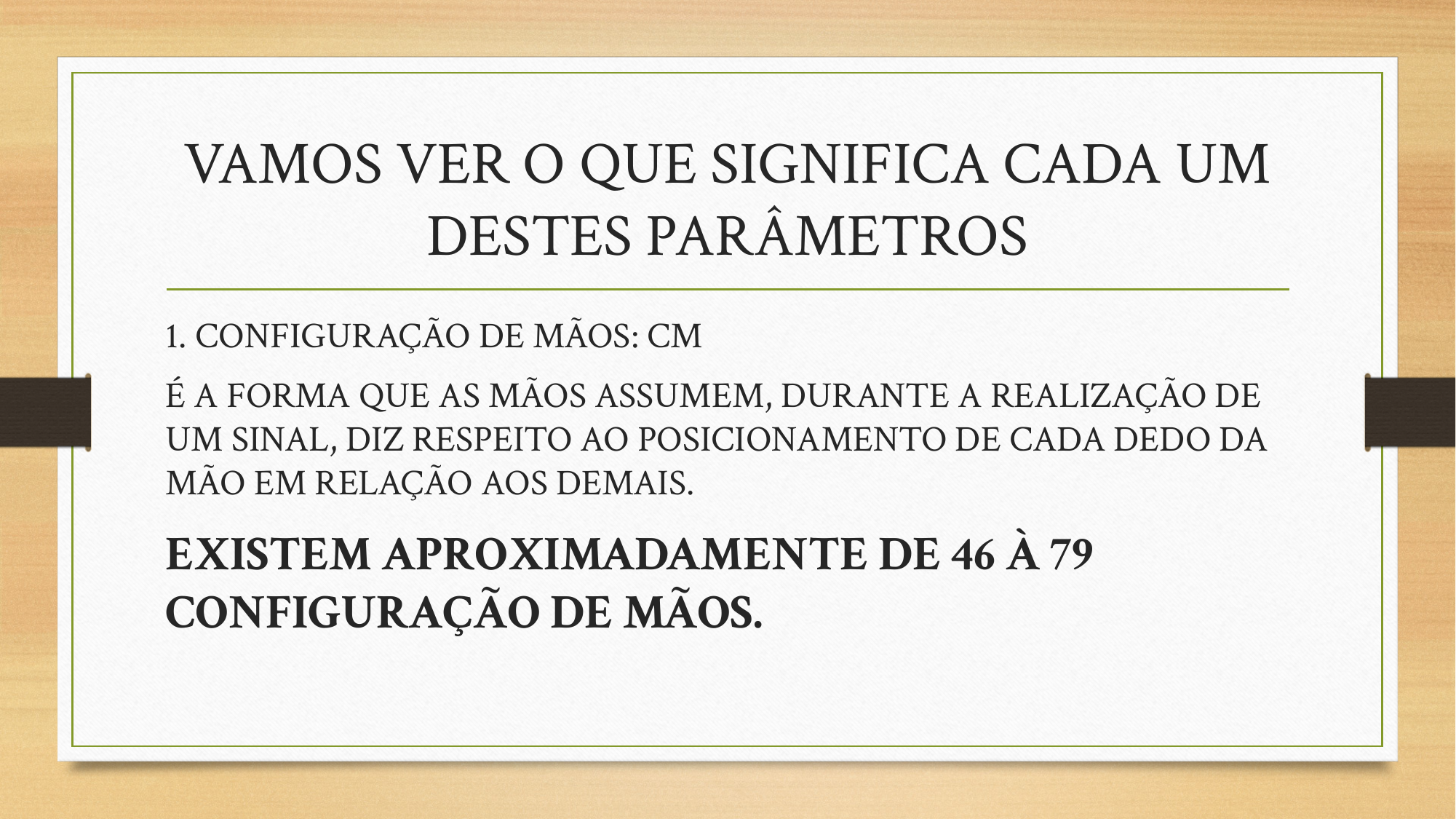

# VAMOS VER O QUE SIGNIFICA CADA UM DESTES PARÂMETROS
1. CONFIGURAÇÃO DE MÃOS: CM
É A FORMA QUE AS MÃOS ASSUMEM, DURANTE A REALIZAÇÃO DE UM SINAL, DIZ RESPEITO AO POSICIONAMENTO DE CADA DEDO DA MÃO EM RELAÇÃO AOS DEMAIS.
EXISTEM APROXIMADAMENTE DE 46 À 79 CONFIGURAÇÃO DE MÃOS.